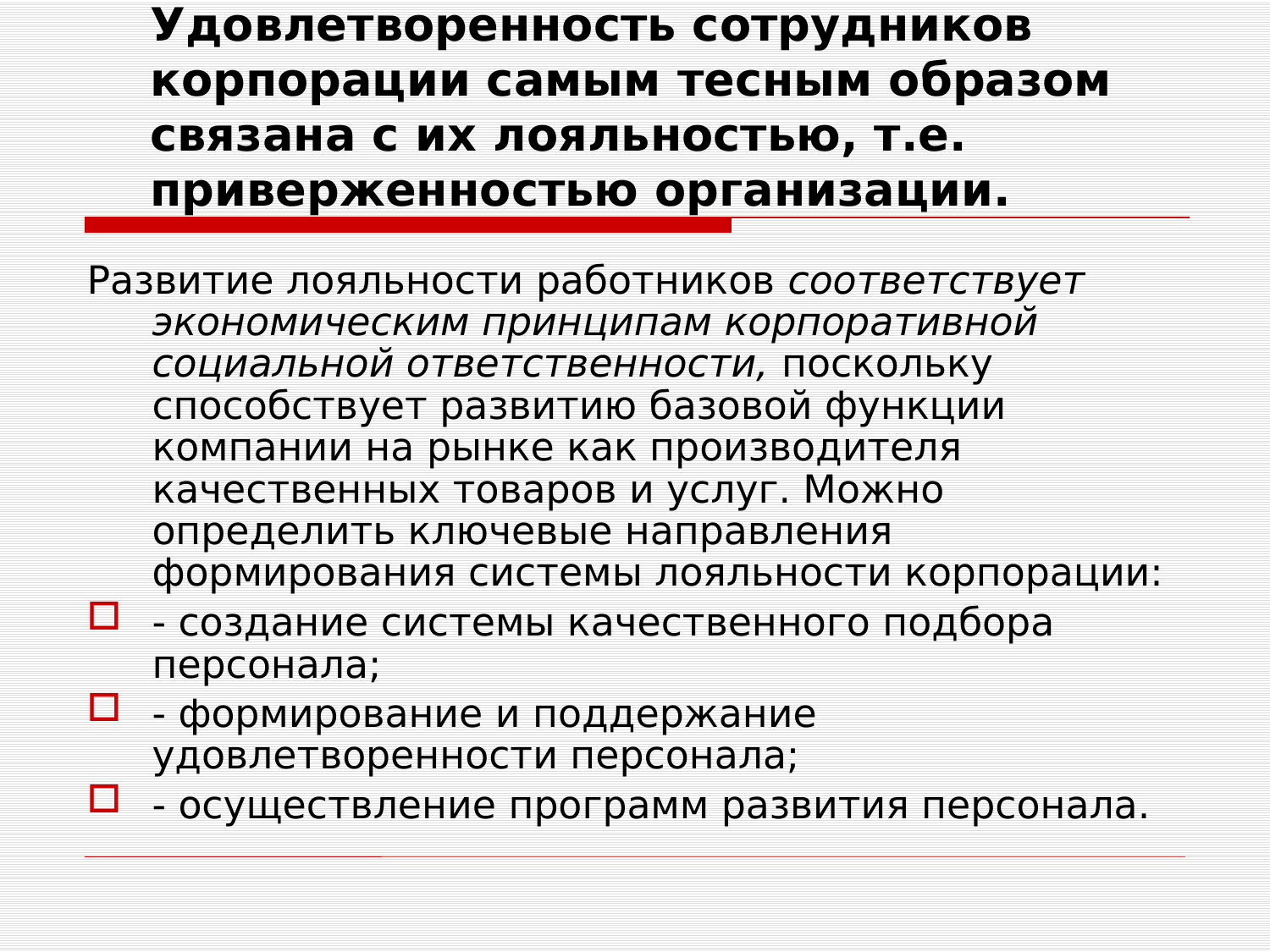

# Удовлетворенность сотрудников корпорации самым тесным образом связана с их лояльностью, т.е. приверженностью организации.
Развитие лояльности работников соответствует экономическим принципам корпоративной социальной ответственности, поскольку способствует развитию базовой функции компании на рынке как производителя качественных товаров и услуг. Можно определить ключевые направления формирования системы лояльности корпорации:
- создание системы качественного подбора персонала;
- формирование и поддержание удовлетворенности персонала;
- осуществление программ развития персонала.